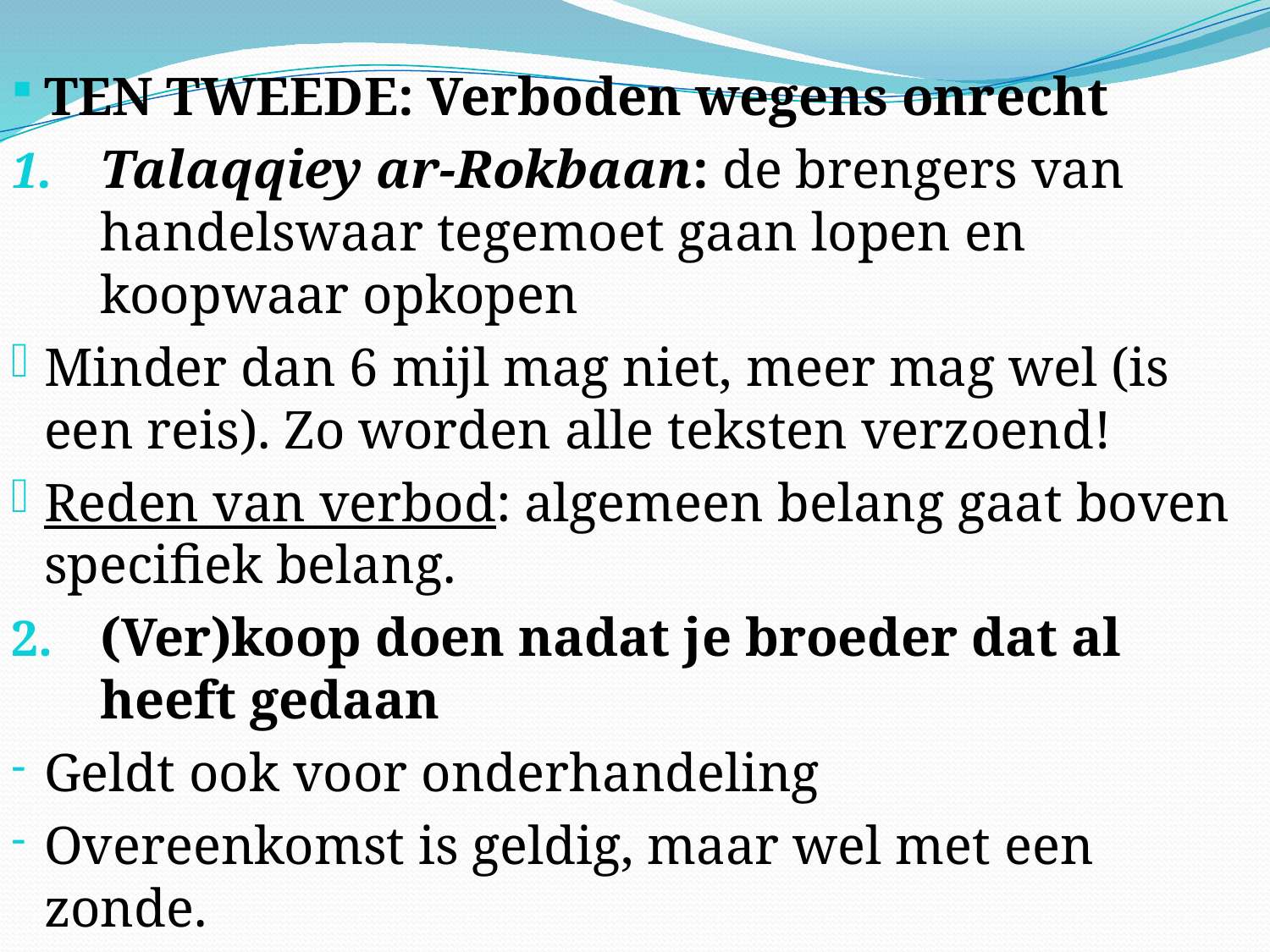

TEN TWEEDE: Verboden wegens onrecht
Talaqqiey ar-Rokbaan: de brengers van handelswaar tegemoet gaan lopen en koopwaar opkopen
Minder dan 6 mijl mag niet, meer mag wel (is een reis). Zo worden alle teksten verzoend!
Reden van verbod: algemeen belang gaat boven specifiek belang.
(Ver)koop doen nadat je broeder dat al heeft gedaan
Geldt ook voor onderhandeling
Overeenkomst is geldig, maar wel met een zonde.